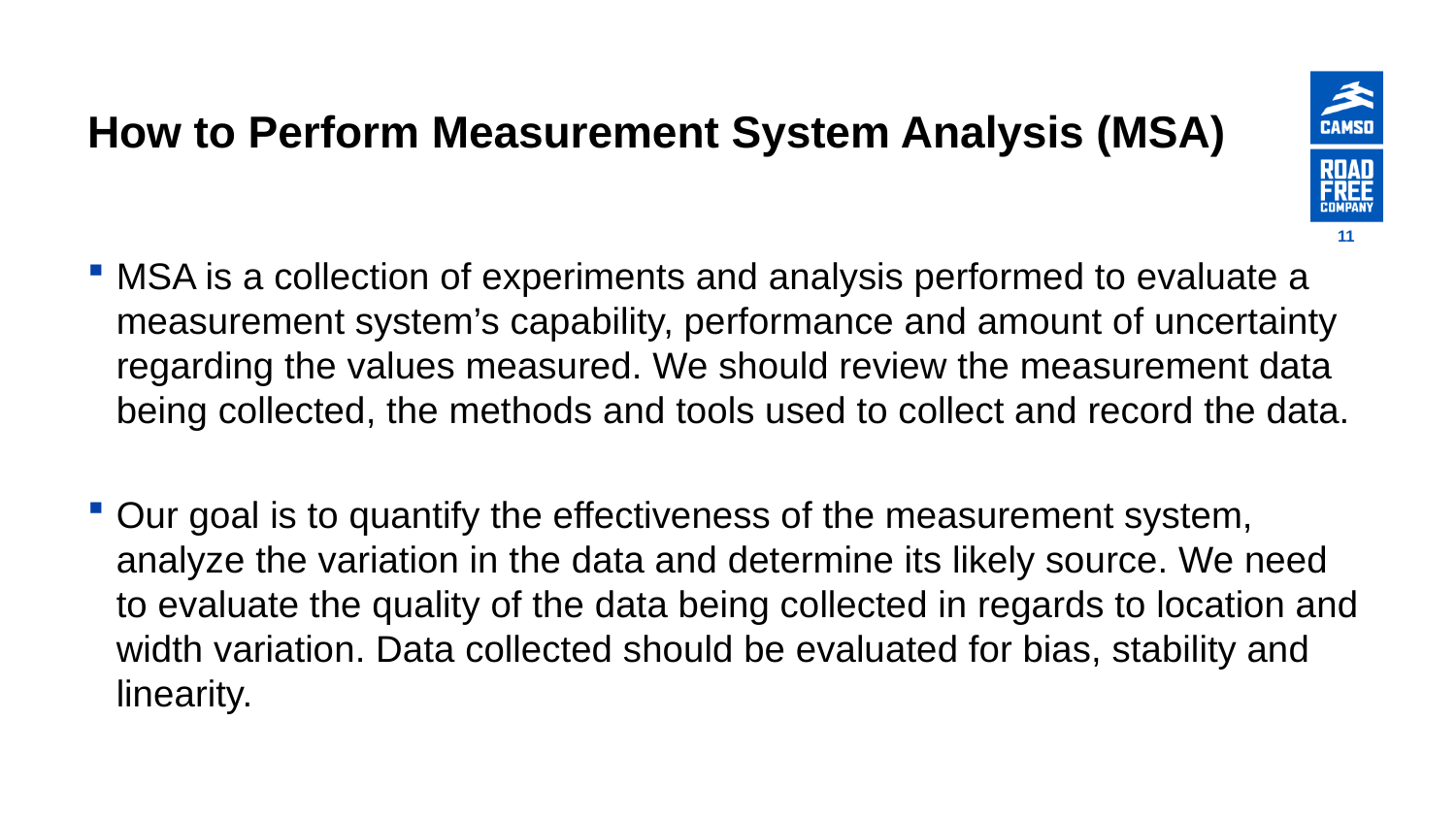

# How to Perform Measurement System Analysis (MSA)
11
MSA is a collection of experiments and analysis performed to evaluate a measurement system’s capability, performance and amount of uncertainty regarding the values measured. We should review the measurement data being collected, the methods and tools used to collect and record the data.

Our goal is to quantify the effectiveness of the measurement system, analyze the variation in the data and determine its likely source. We need to evaluate the quality of the data being collected in regards to location and width variation. Data collected should be evaluated for bias, stability and linearity.